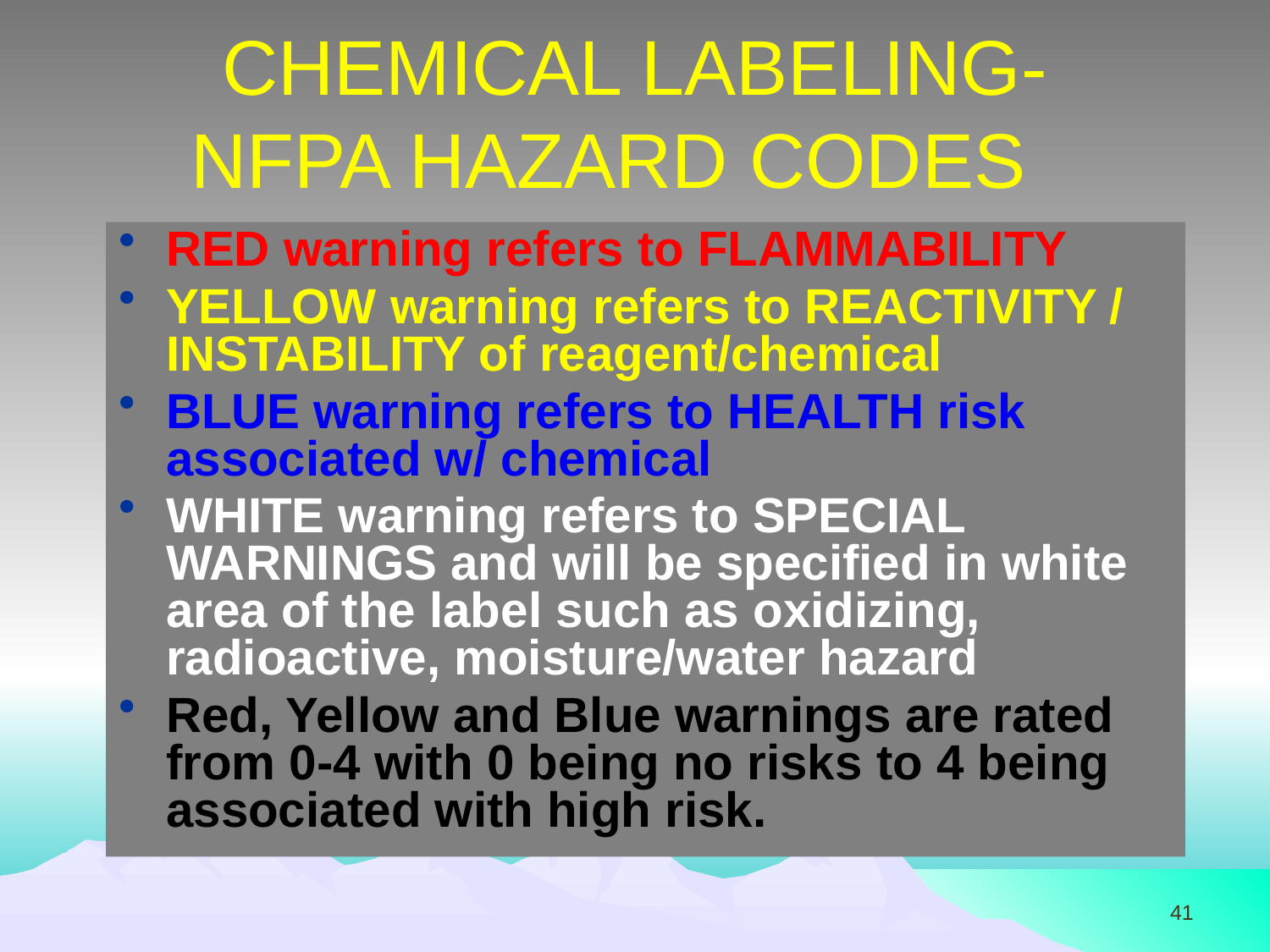

# CHEMICAL LABELING- NFPA HAZARD CODES
RED warning refers to FLAMMABILITY
YELLOW warning refers to REACTIVITY / INSTABILITY of reagent/chemical
BLUE warning refers to HEALTH risk associated w/ chemical
WHITE warning refers to SPECIAL WARNINGS and will be specified in white area of the label such as oxidizing, radioactive, moisture/water hazard
Red, Yellow and Blue warnings are rated from 0-4 with 0 being no risks to 4 being associated with high risk.
41